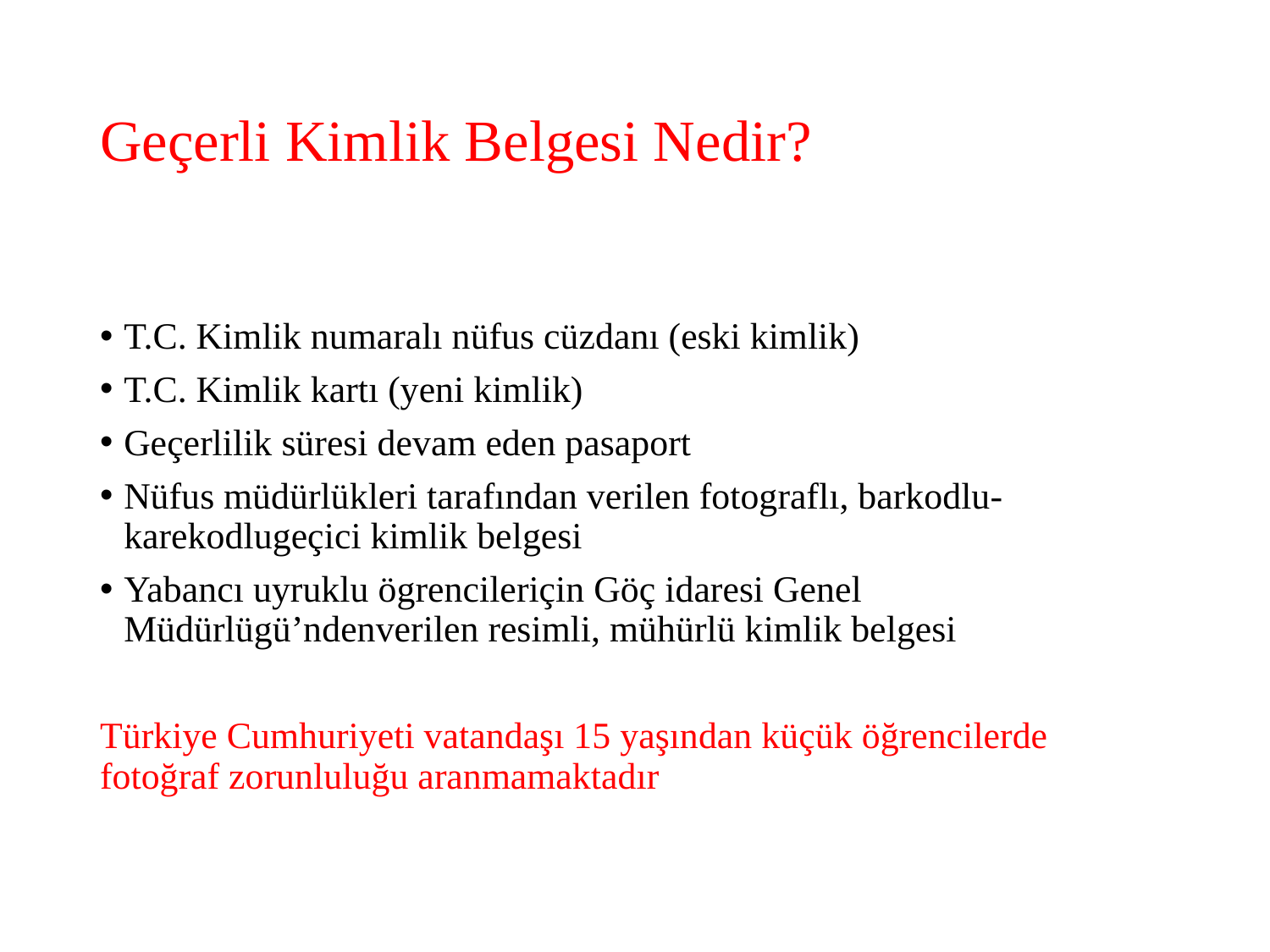

# Geçerli Kimlik Belgesi Nedir?

T.C. Kimlik numaralı nüfus cüzdanı (eski kimlik)
T.C. Kimlik kartı (yeni kimlik)
Geçerlilik süresi devam eden pasaport
Nüfus müdürlükleri tarafından verilen fotograflı, barkodlu-karekodlugeçici kimlik belgesi
Yabancı uyruklu ögrencileriçin Göç idaresi Genel Müdürlügü’ndenverilen resimli, mühürlü kimlik belgesi

Türkiye Cumhuriyeti vatandaşı 15 yaşından küçük öğrencilerde fotoğraf zorunluluğu aranmamaktadır